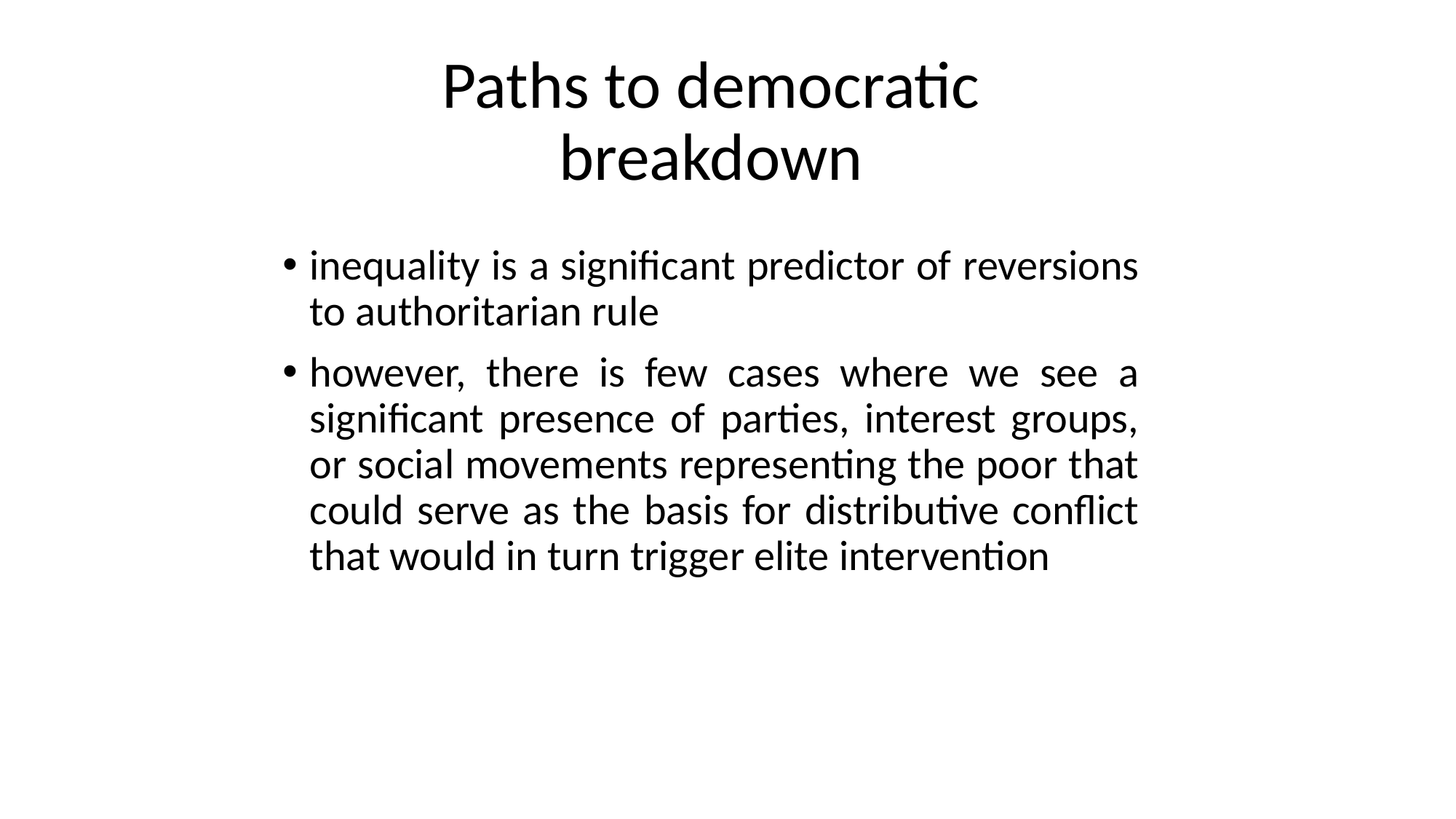

# Paths to democratic breakdown
inequality is a significant predictor of reversions to authoritarian rule
however, there is few cases where we see a significant presence of parties, interest groups, or social movements representing the poor that could serve as the basis for distributive conflict that would in turn trigger elite intervention